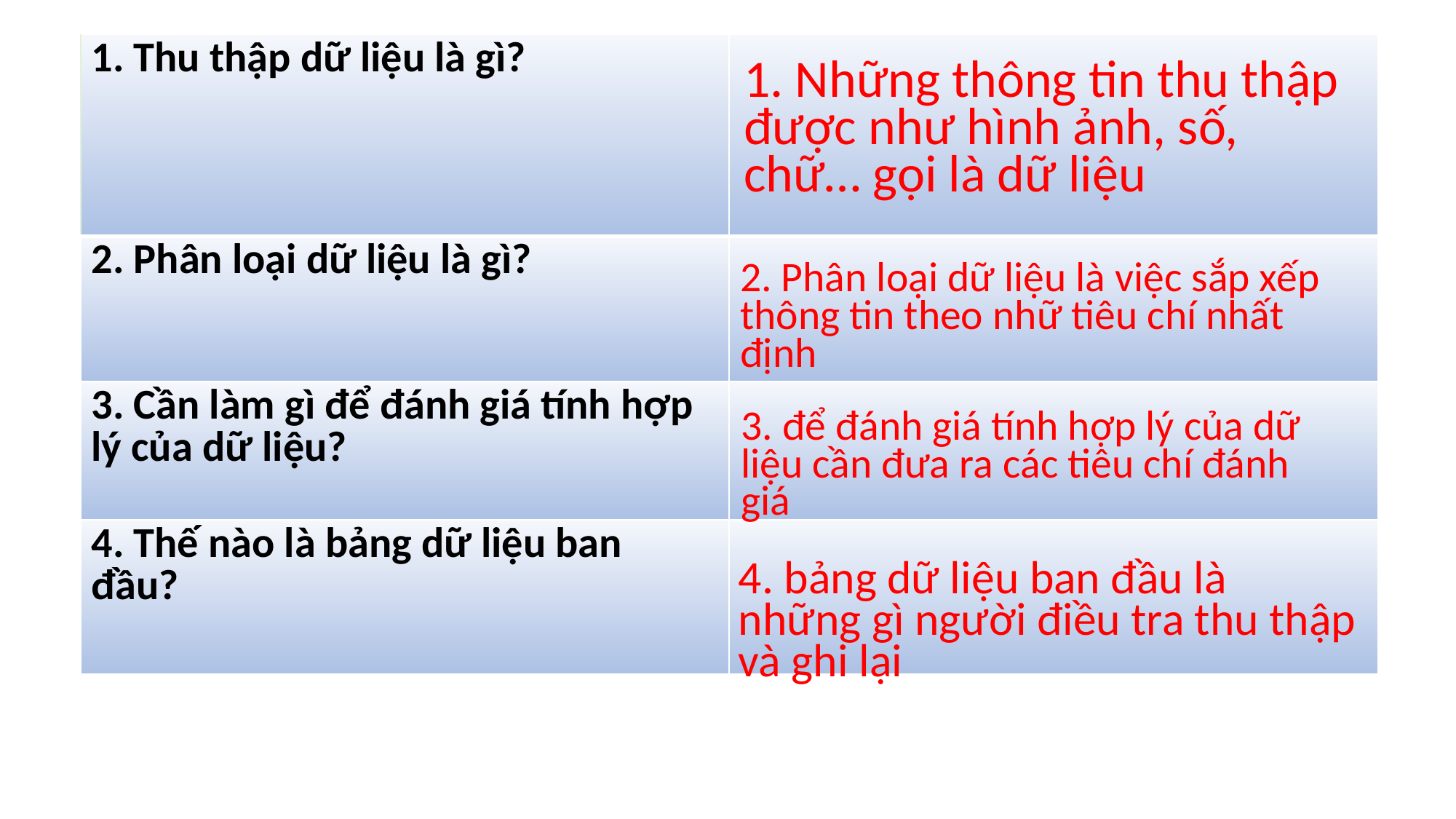

| 1. Thu thập dữ liệu là gì? |  |
| --- | --- |
| 2. Phân loại dữ liệu là gì? |  |
| 3. Cần làm gì để đánh giá tính hợp lý của dữ liệu? |  |
| 4. Thế nào là bảng dữ liệu ban đầu? |  |
1. Những thông tin thu thập được như hình ảnh, số, chữ… gọi là dữ liệu

2. Phân loại dữ liệu là việc sắp xếp thông tin theo nhữ tiêu chí nhất định

3. để đánh giá tính hợp lý của dữ liệu cần đưa ra các tiêu chí đánh giá

4. bảng dữ liệu ban đầu là những gì người điều tra thu thập và ghi lại